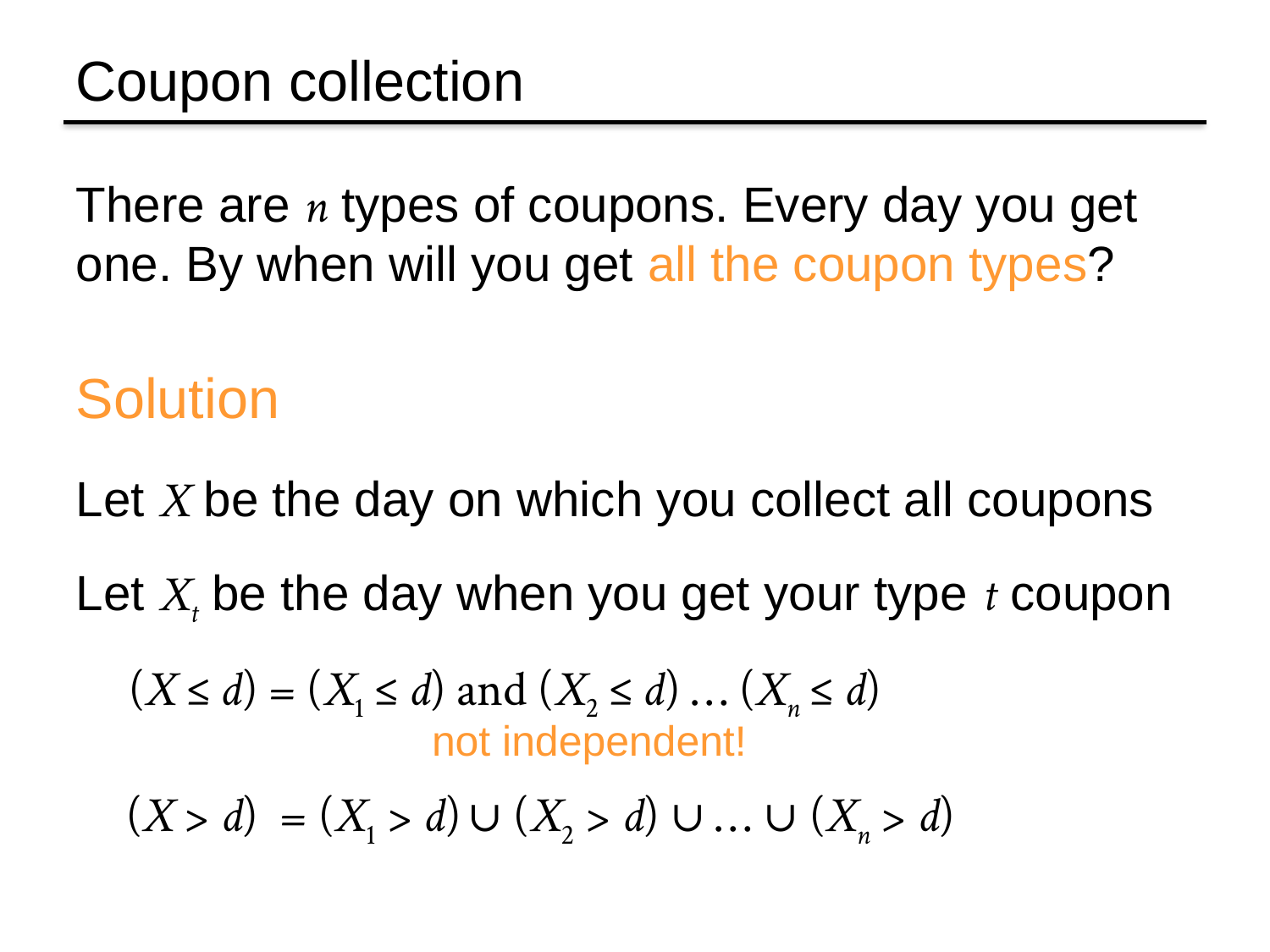

# Coupon collection
There are n types of coupons. Every day you get one. By when will you get all the coupon types?
Solution
Let X be the day on which you collect all coupons
Let Xt be the day when you get your type t coupon
(X ≤ d) = (X1 ≤ d) and (X2 ≤ d) … (Xn ≤ d)
not independent!
(X > d)  = (X1 > d) ∪ (X2 > d) ∪ … ∪ (Xn > d)